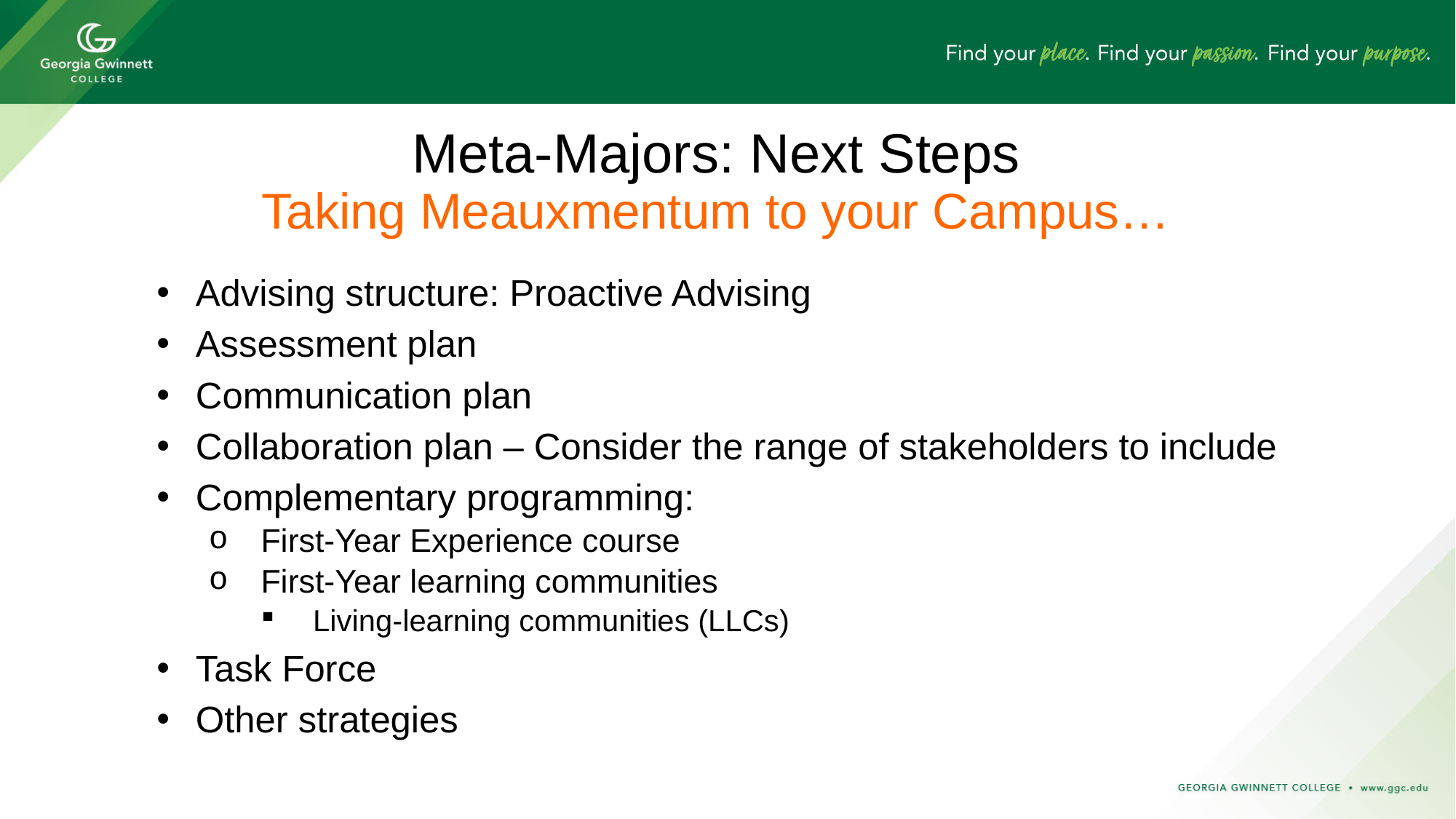

# Meta-Majors: Next Steps Taking Meauxmentum to your Campus…
Advising structure: Proactive Advising
Assessment plan
Communication plan
Collaboration plan – Consider the range of stakeholders to include
Complementary programming:
First-Year Experience course
First-Year learning communities
Living-learning communities (LLCs)
Task Force
Other strategies